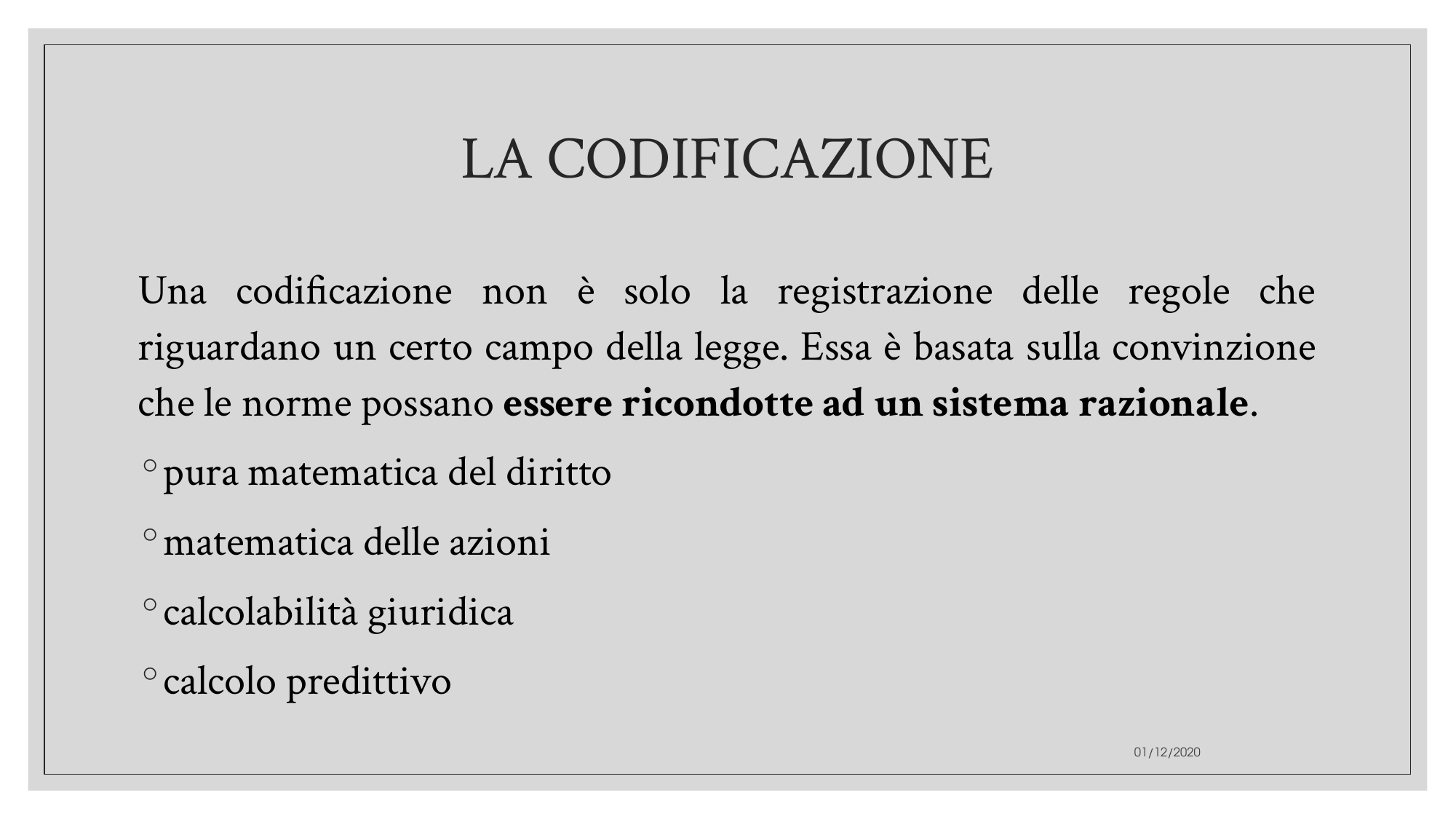

# LA CODIFICAZIONE
Una codificazione non è solo la registrazione delle regole che riguardano un certo campo della legge. Essa è basata sulla convinzione che le norme possano essere ricondotte ad un sistema razionale.
pura matematica del diritto
matematica delle azioni
calcolabilità giuridica
calcolo predittivo
01/12/2020